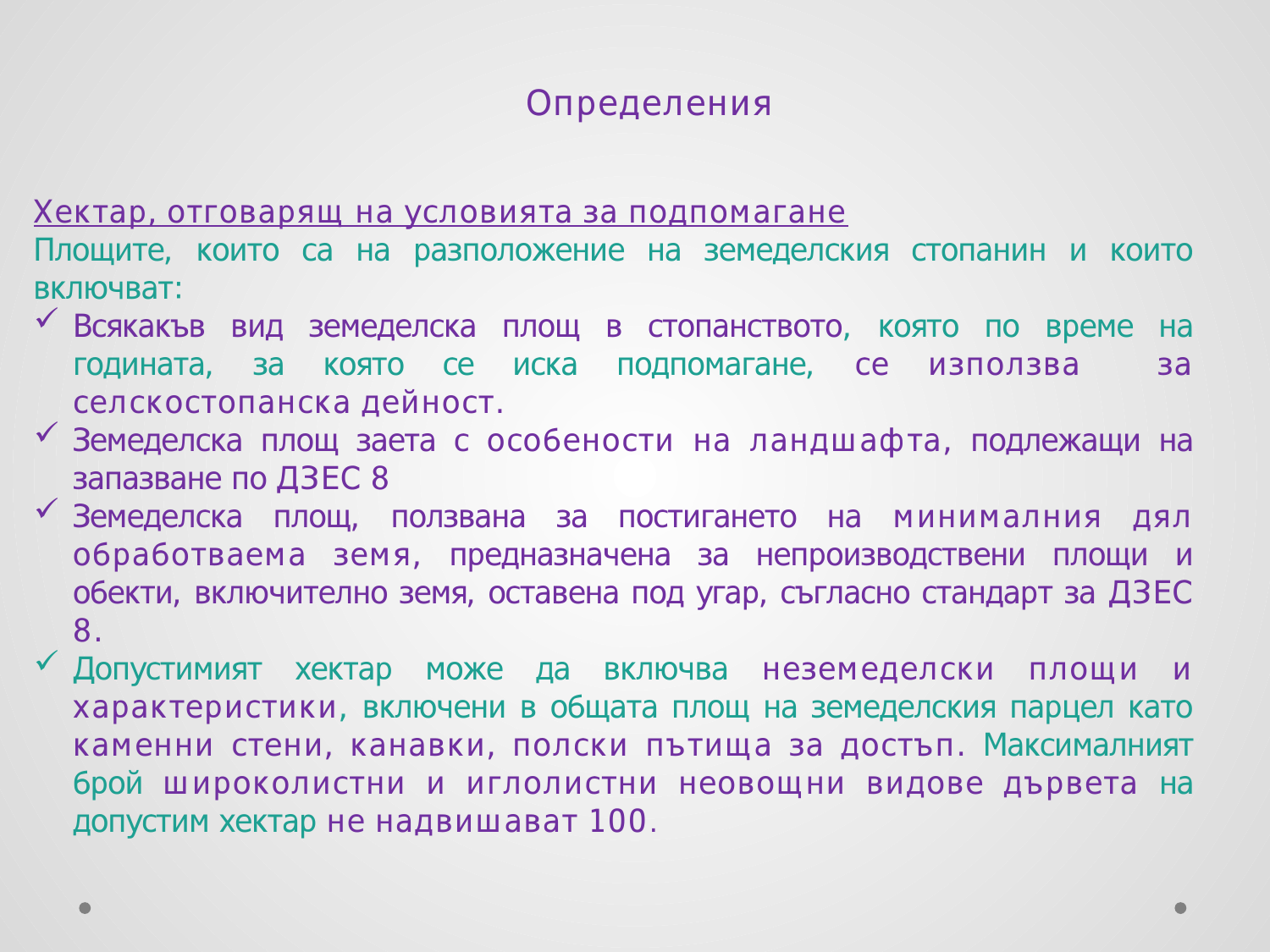

Определения

Хектар, отговарящ на условията за подпомагане
Площите, които са на разположение на земеделския стопанин и които включват:
Всякакъв вид земеделска площ в стопанството, която по време на годината, за която се иска подпомагане, се използва  за селскостопанска дейност.
Земеделска площ заета с особености на ландшафта, подлежащи на запазване по ДЗЕС 8
Земеделска площ, ползвана за постигането на минималния дял обработваема земя, предназначена за непроизводствени площи и обекти, включително земя, оставена под угар, съгласно стандарт за ДЗЕС 8.
Допустимият хектар може да включва неземеделски площи и характеристики, включени в общата площ на земеделския парцел като каменни стени, канавки, полски пътища за достъп. Максималният брой широколистни и иглолистни неовощни видове дървета на допустим хектар не надвишават 100.